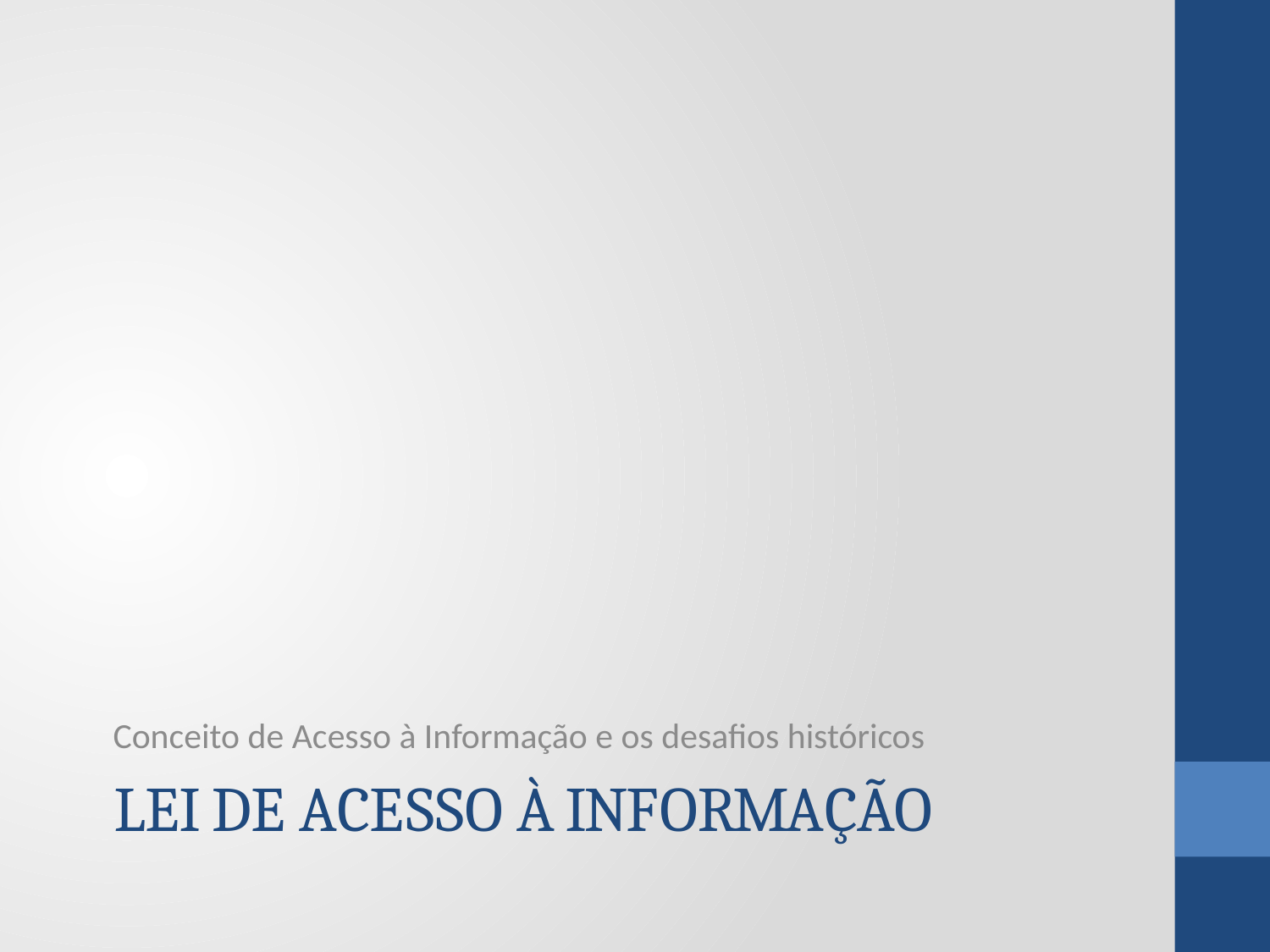

Conceito de Acesso à Informação e os desafios históricos
# Lei de Acesso à Informação